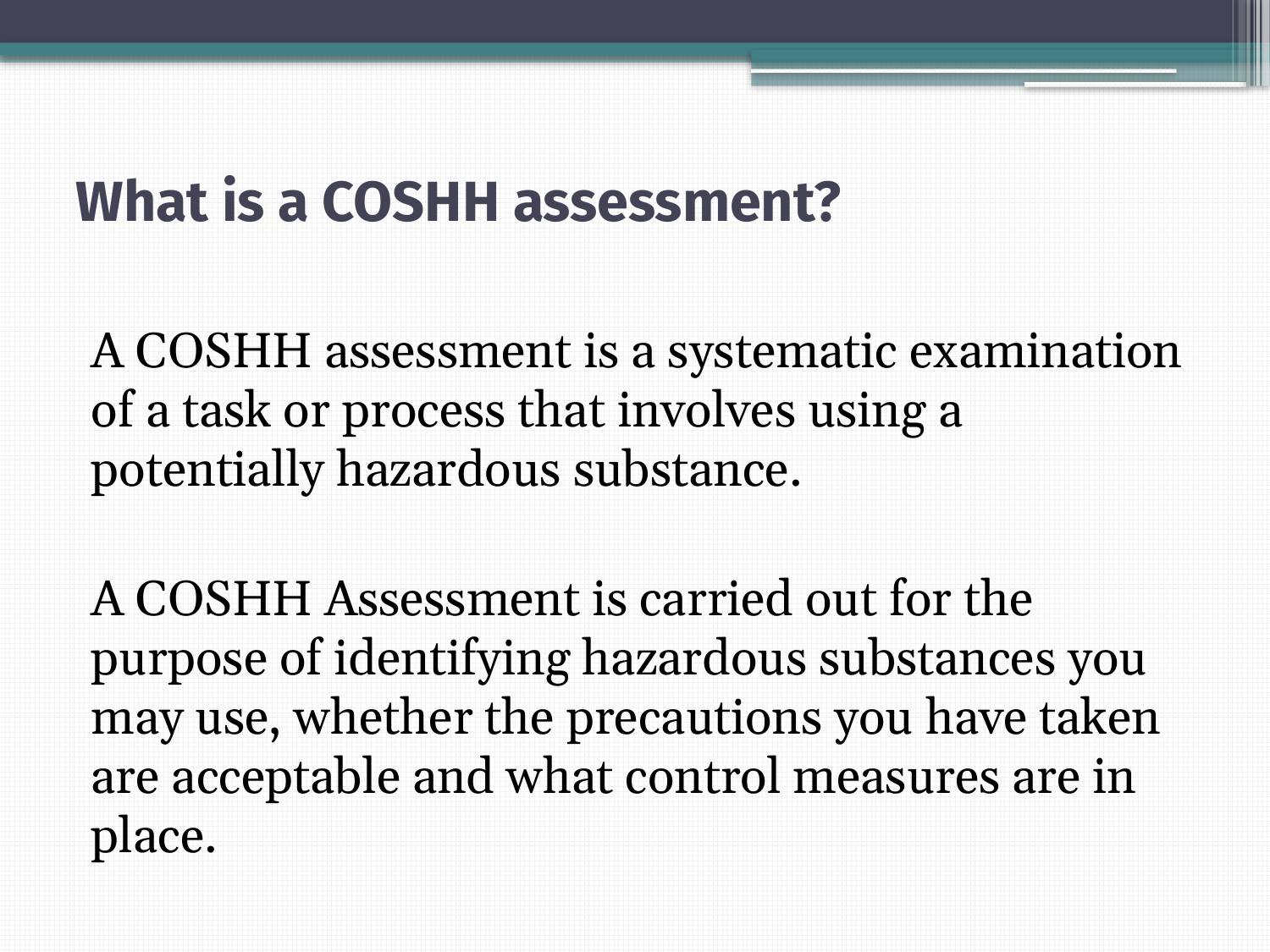

# What is a COSHH assessment?
A COSHH assessment is a systematic examination of a task or process that involves using a potentially hazardous substance.

A COSHH Assessment is carried out for the purpose of identifying hazardous substances you may use, whether the precautions you have taken are acceptable and what control measures are in place.